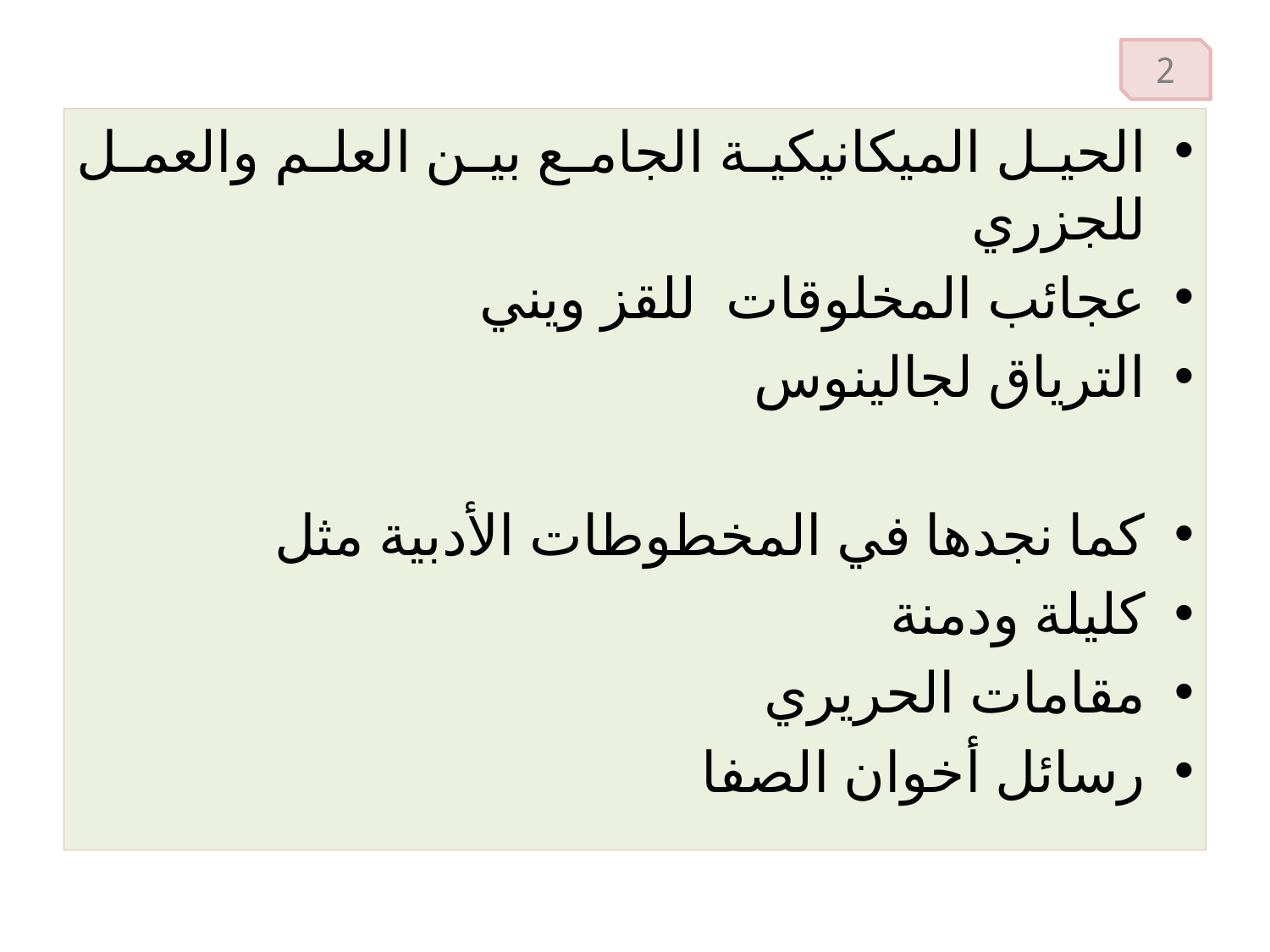

2
الحيل الميكانيكية الجامع بين العلم والعمل للجزري
عجائب المخلوقات  للقز ويني
الترياق لجالينوس

كما نجدها في المخطوطات الأدبية مثل
كليلة ودمنة
مقامات الحريري
رسائل أخوان الصفا